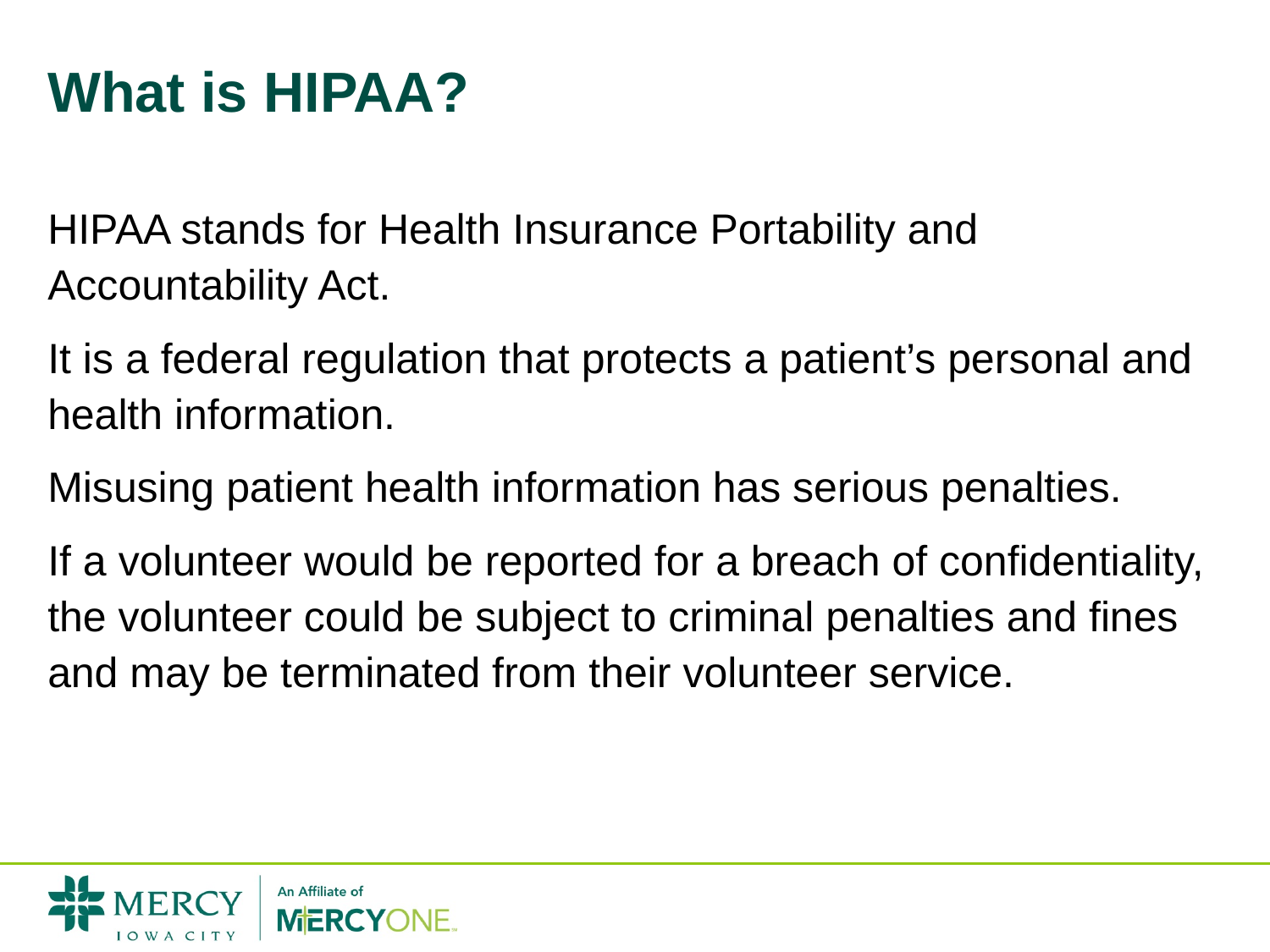

# What is HIPAA?
HIPAA stands for Health Insurance Portability and Accountability Act.
It is a federal regulation that protects a patient’s personal and health information.
Misusing patient health information has serious penalties.
If a volunteer would be reported for a breach of confidentiality, the volunteer could be subject to criminal penalties and fines and may be terminated from their volunteer service.